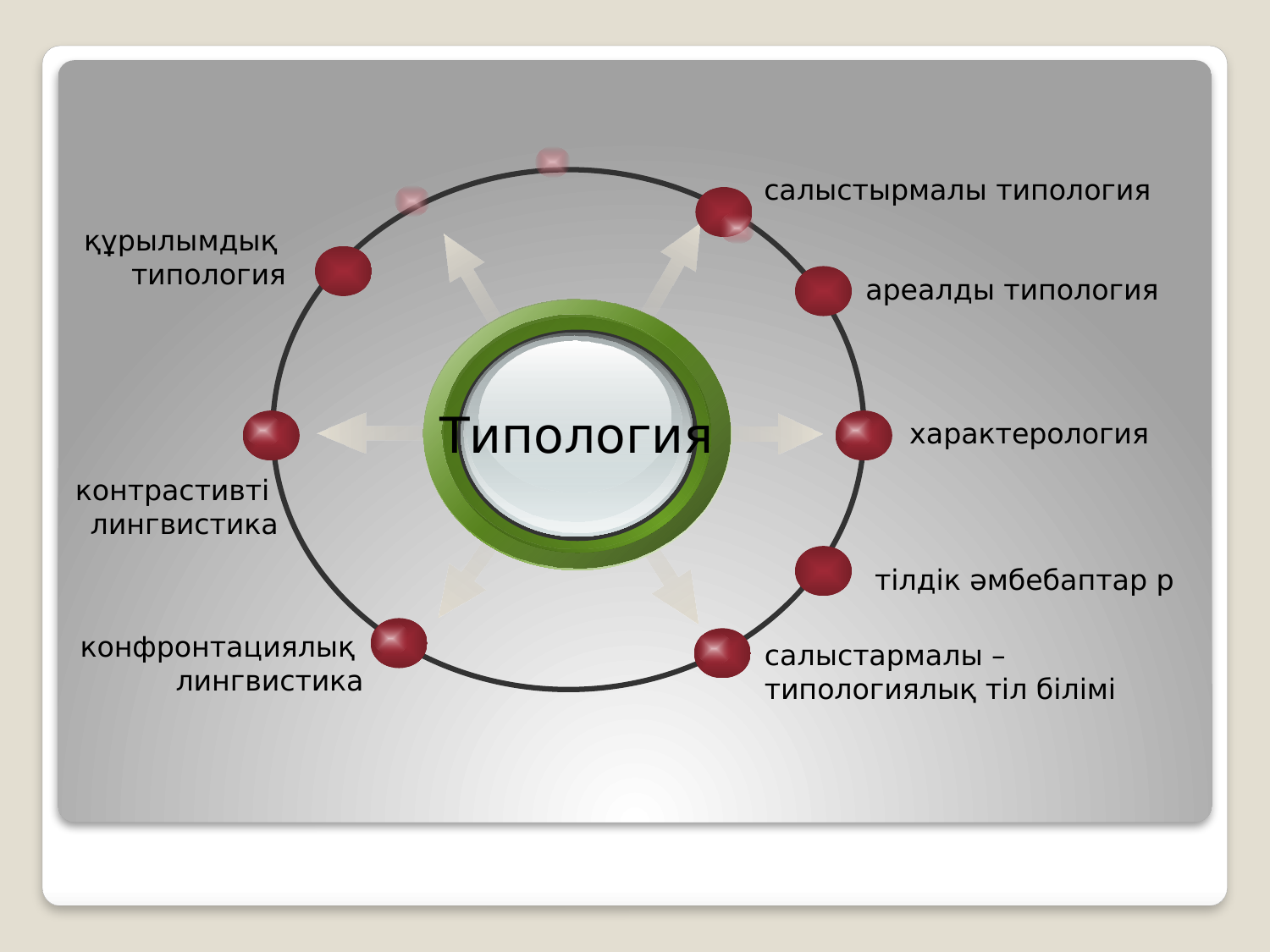

салыстырмалы типология

құрылымдық
типология

Типология
характерология

контрастивті
лингвистика

конфронтациялық
лингвистика

салыстармалы –
типологиялық тіл білімі

ареалды типология

тілдік әмбебаптар р